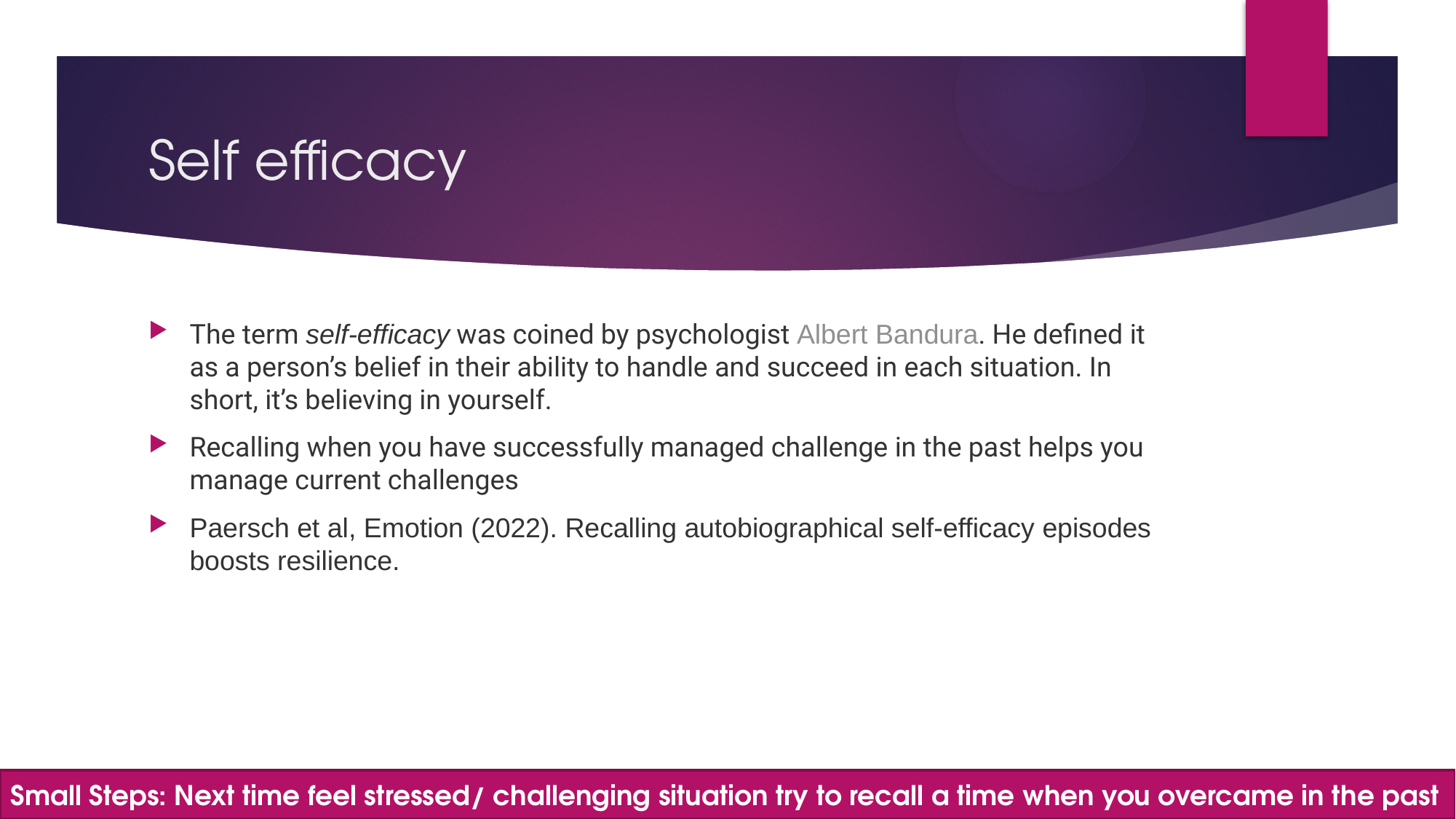

# Self efficacy
The term self-efficacy was coined by psychologist Albert Bandura. He defined it as a person’s belief in their ability to handle and succeed in each situation. In short, it’s believing in yourself.
Recalling when you have successfully managed challenge in the past helps you manage current challenges
Paersch et al, Emotion (2022). Recalling autobiographical self-efficacy episodes boosts resilience.

Small Steps: Next time feel stressed/ challenging situation try to recall a time when you overcame in the past